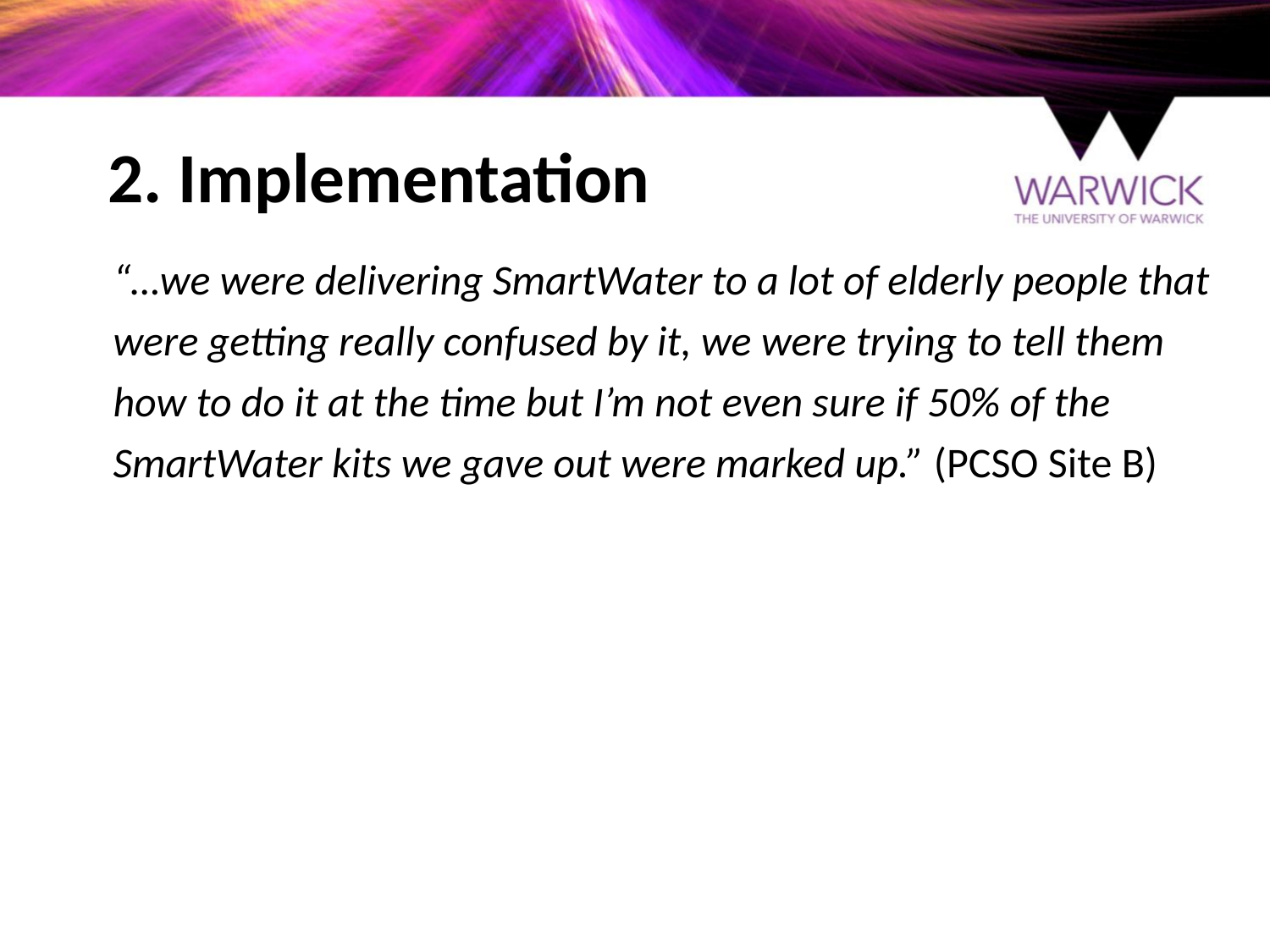

# 2. Implementation
“…we were delivering SmartWater to a lot of elderly people that were getting really confused by it, we were trying to tell them how to do it at the time but I’m not even sure if 50% of the SmartWater kits we gave out were marked up.” (PCSO Site B)